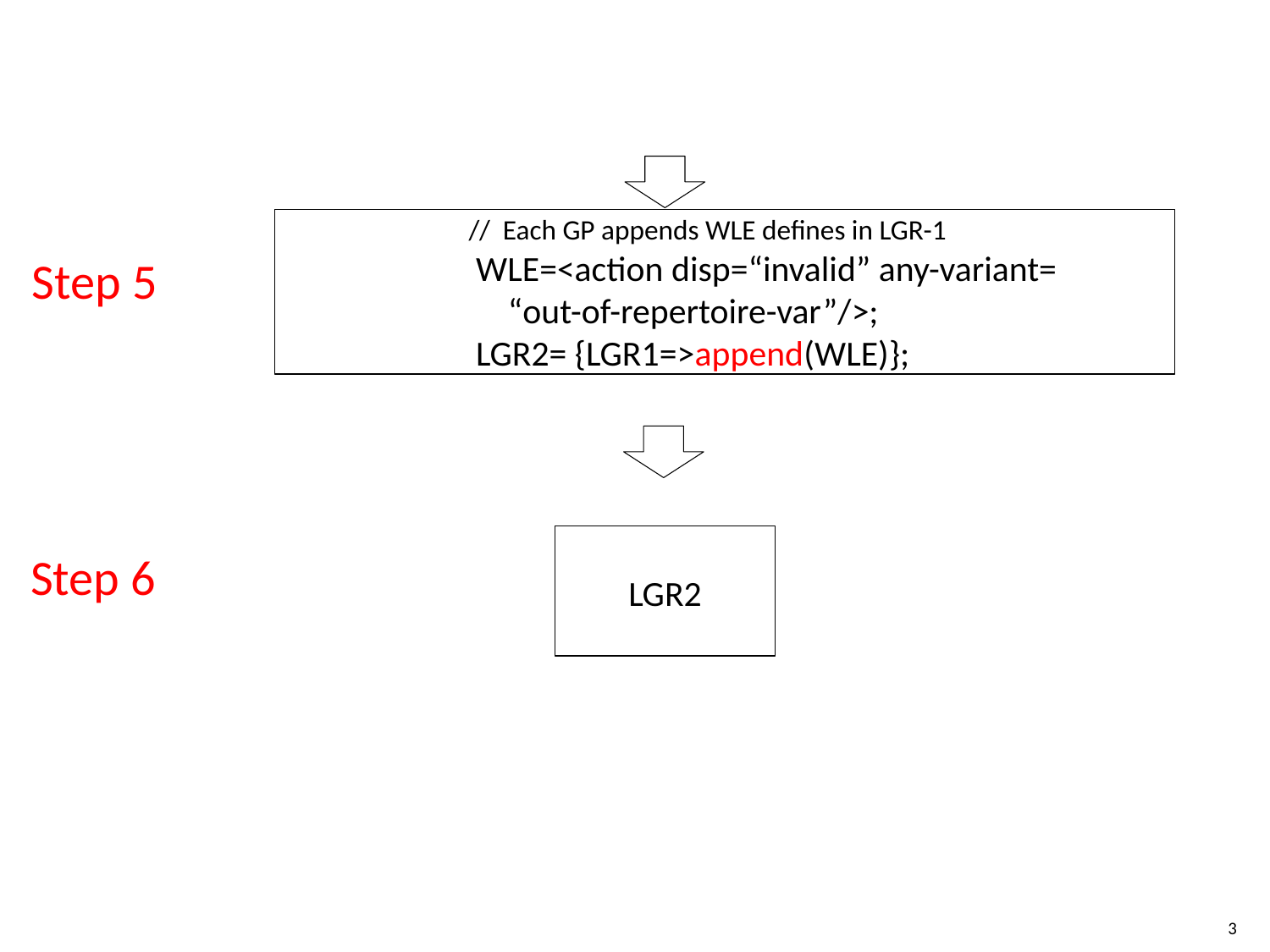

//  Each GP appends WLE defines in LGR-1
WLE=<action disp=“invalid” any-variant=
    “out-of-repertoire-var”/>;
LGR2= {LGR1=>append(WLE)};
Step 5

LGR2
Step 6
3